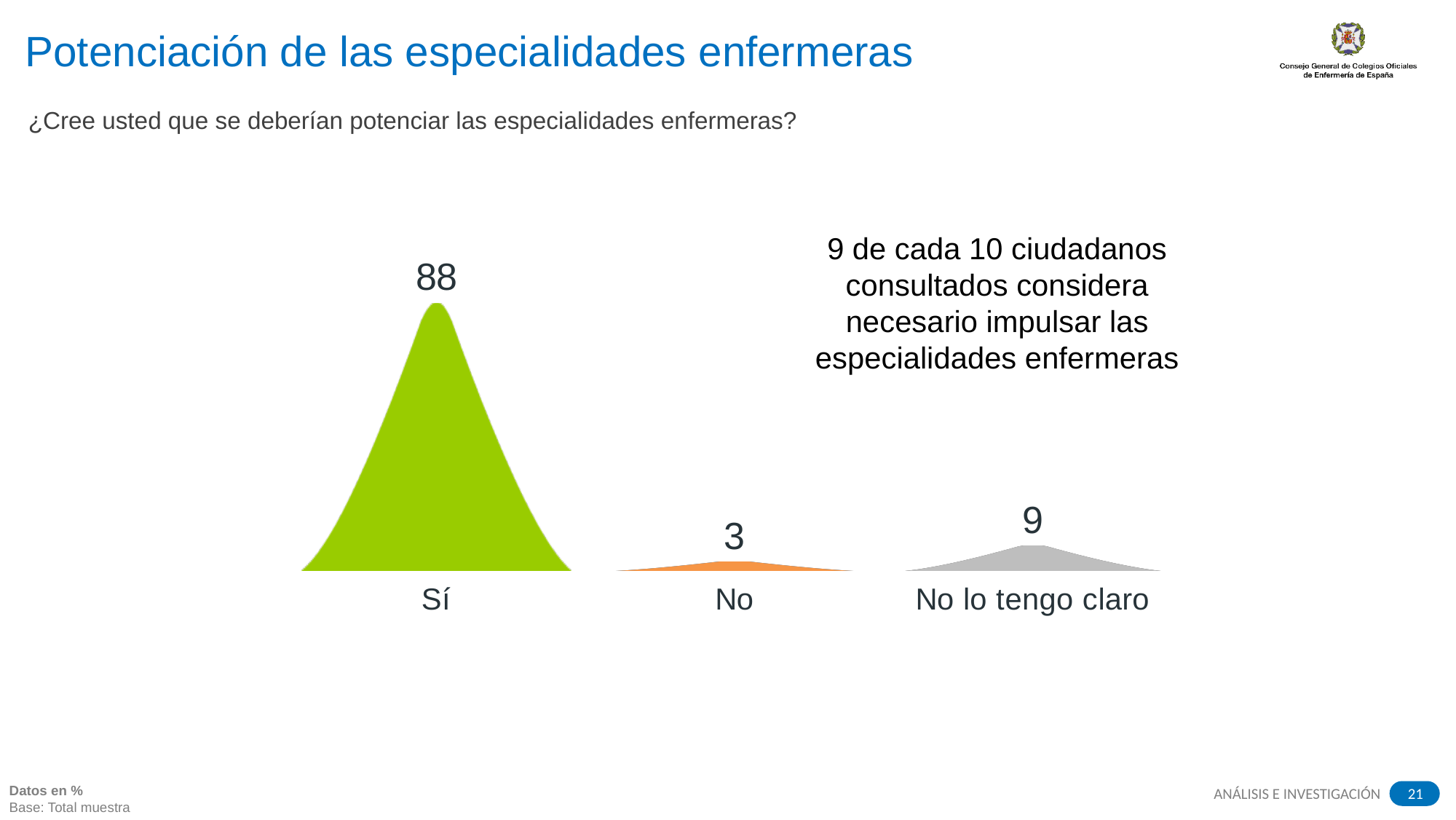

# Potenciación de las especialidades enfermeras
¿Cree usted que se deberían potenciar las especialidades enfermeras?

### Chart

| Category | Columna1 |
|---|---|
| Sí | 88.1 |
| No | 3.3 |
| No lo tengo claro | 8.6 |
9 de cada 10 ciudadanos consultados considera necesario impulsar las especialidades enfermeras
Datos en %
Base: Total muestra